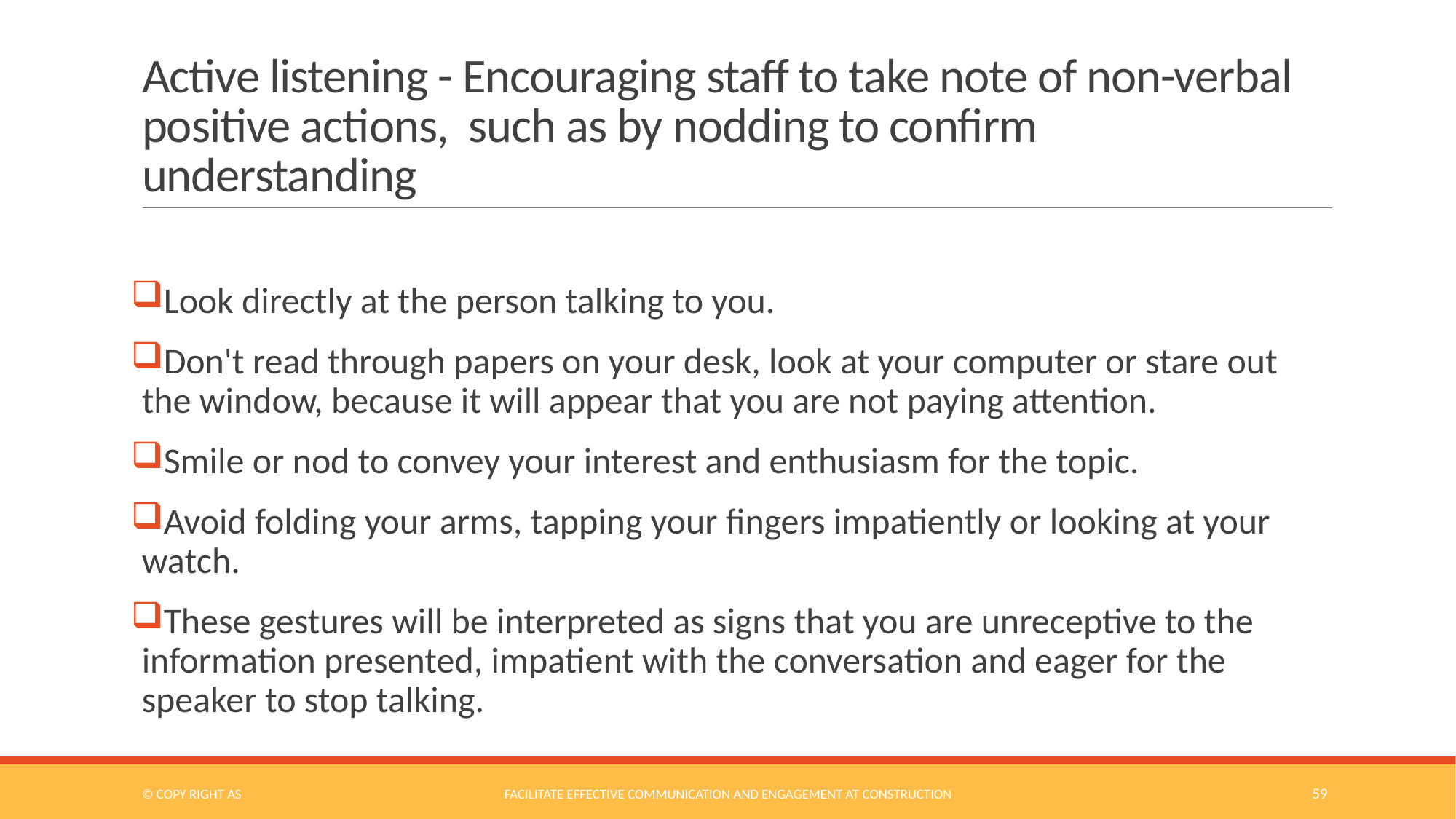

# Active listening - Encouraging staff to take note of non-verbal positive actions,  such as by nodding to confirm understanding

Look directly at the person talking to you.
Don't read through papers on your desk, look at your computer or stare out the window, because it will appear that you are not paying attention.
Smile or nod to convey your interest and enthusiasm for the topic.
Avoid folding your arms, tapping your fingers impatiently or looking at your watch.
These gestures will be interpreted as signs that you are unreceptive to the information presented, impatient with the conversation and eager for the speaker to stop talking.
© COPY RIGHT AS
Facilitate Effective Communication and Engagement at Construction
59